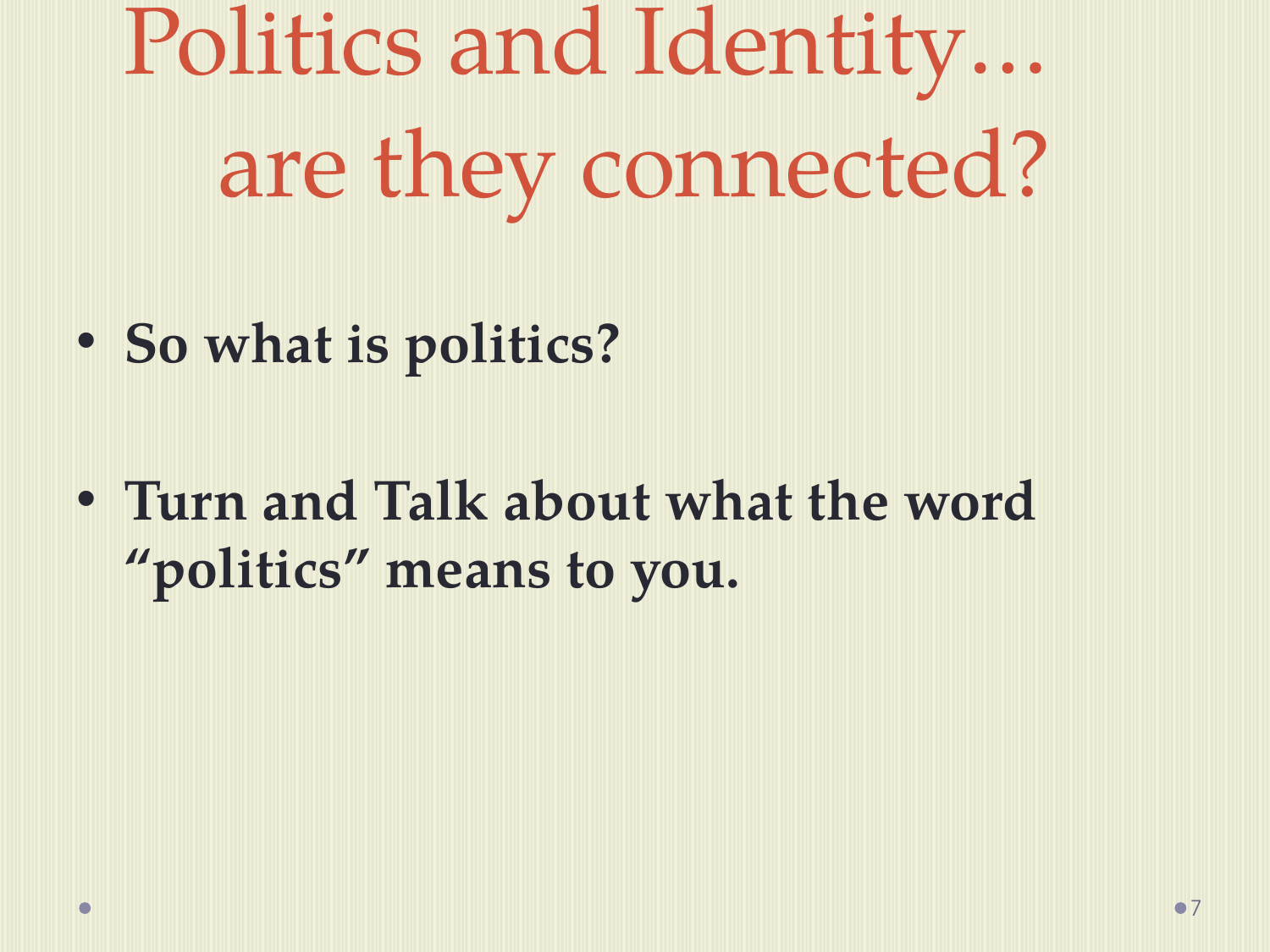

# Politics and Identity…     are they connected?
So what is politics?

Turn and Talk about what the word “politics” means to you.
7